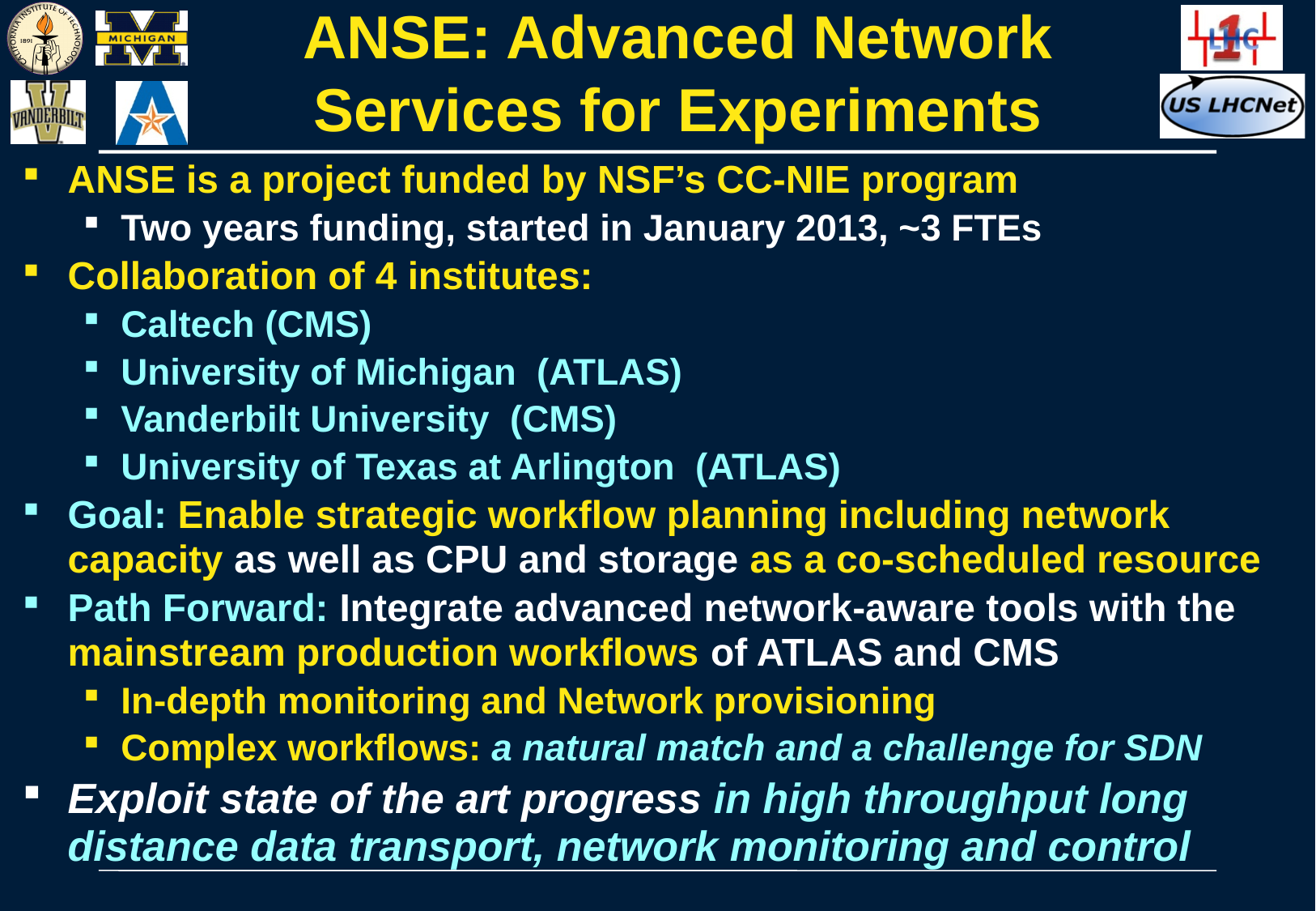

# ANSE: Advanced Network Services for Experiments
ANSE is a project funded by NSF’s CC-NIE program
Two years funding, started in January 2013, ~3 FTEs
Collaboration of 4 institutes:
Caltech (CMS)
University of Michigan  (ATLAS)
Vanderbilt University  (CMS)
University of Texas at Arlington  (ATLAS)
Goal: Enable strategic workflow planning including network capacity as well as CPU and storage as a co-scheduled resource
Path Forward: Integrate advanced network-aware tools with the mainstream production workflows of ATLAS and CMS
In-depth monitoring and Network provisioning
Complex workflows: a natural match and a challenge for SDN
Exploit state of the art progress in high throughput long distance data transport, network monitoring and control